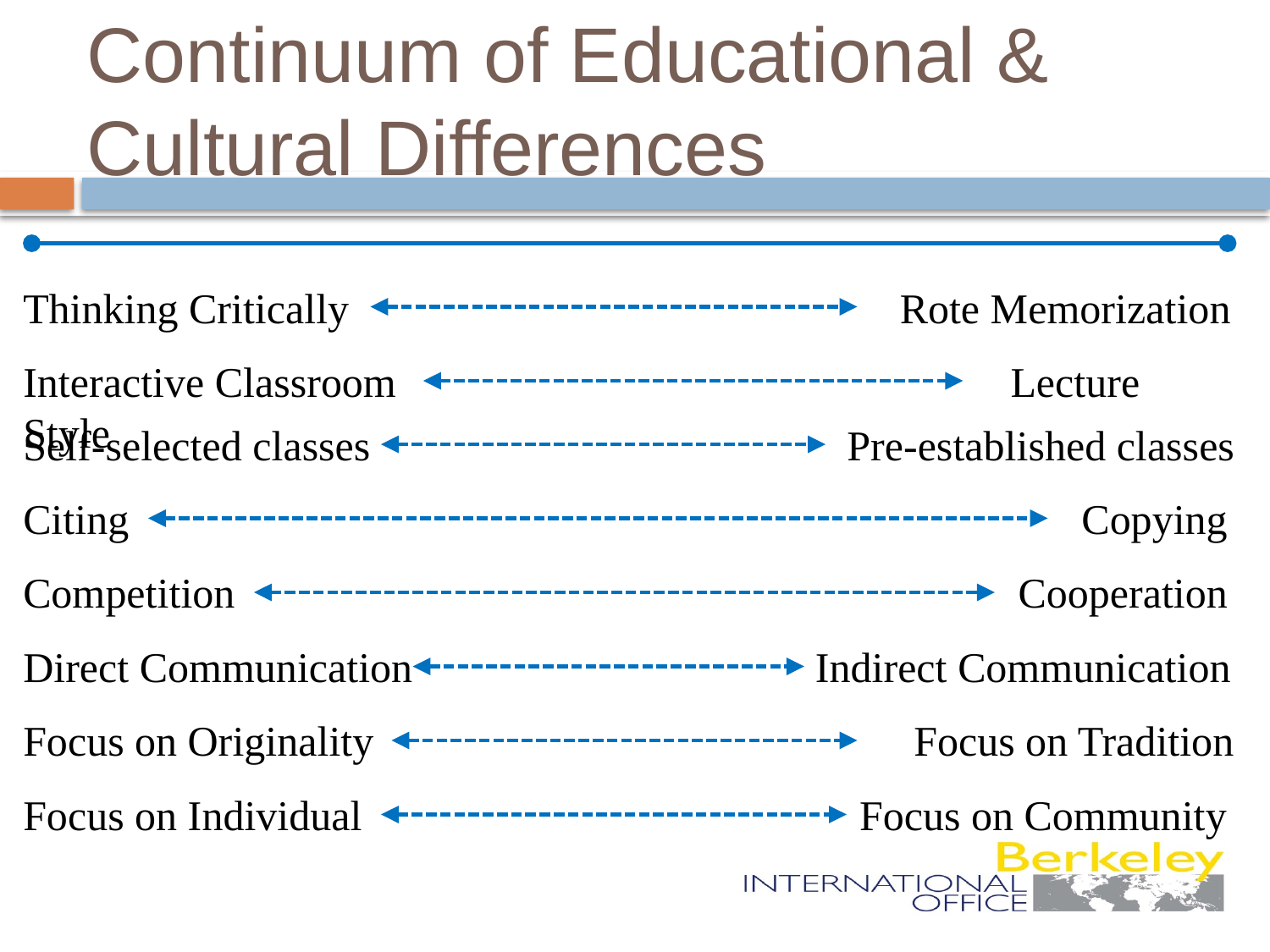

# Continuum of Educational & Cultural Differences
Thinking Critically……………………….........…...Rote Memorization
Interactive Classroom…………...……………….........…..Lecture Style
Self-selected classes…………...………………..Pre-established classes
Citing………………………...............................................…...Copying
Competition………………………...............................…...Cooperation
Direct Communication…………...………….. Indirect Communication
Focus on Originality………….........………………..Focus on Tradition
Focus on Individual………….............…………..Focus on Community